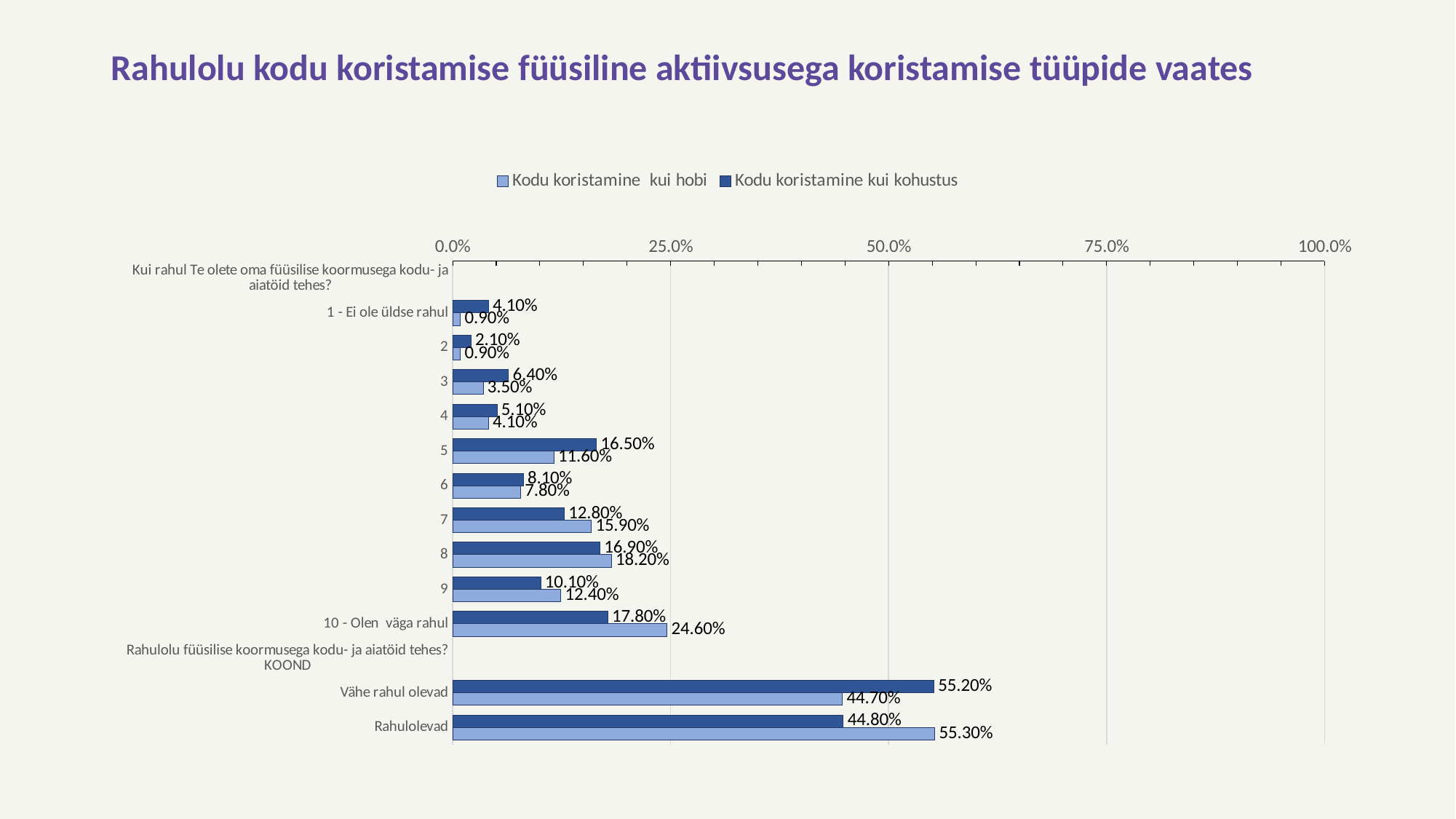

# Rahulolu kodu koristamise füüsiline aktiivsusega koristamise tüüpide vaates

### Chart

| Category | Kodu koristamine kui kohustus | Kodu koristamine  kui hobi |
|---|---|---|
| Kui rahul Te olete oma füüsilise koormusega kodu- ja aiatöid tehes? | None | None |
| 1 - Ei ole üldse rahul | 0.041 | 0.009 |
| 2 | 0.021 | 0.009 |
| 3 | 0.064 | 0.035 |
| 4 | 0.051 | 0.041 |
| 5 | 0.165 | 0.116 |
| 6 | 0.081 | 0.078 |
| 7 | 0.128 | 0.159 |
| 8 | 0.169 | 0.182 |
| 9 | 0.101 | 0.124 |
| 10 - Olen  väga rahul | 0.178 | 0.246 |
| Rahulolu füüsilise koormusega kodu- ja aiatöid tehes? KOOND | None | None |
| Vähe rahul olevad | 0.552 | 0.447 |
| Rahulolevad | 0.448 | 0.553 |